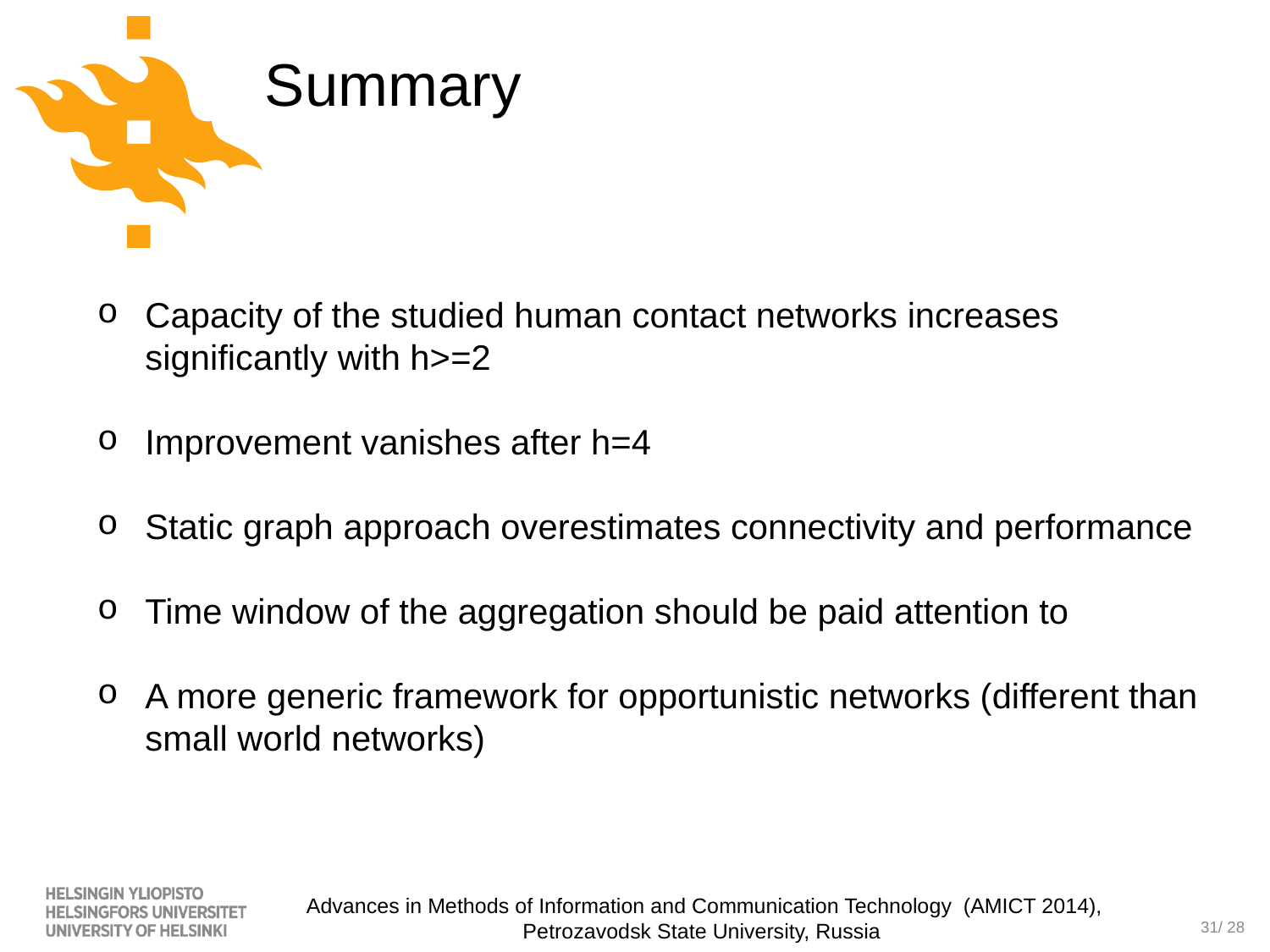

# Summary
Capacity of the studied human contact networks increases significantly with h>=2

Improvement vanishes after h=4

Static graph approach overestimates connectivity and performance

Time window of the aggregation should be paid attention to

A more generic framework for opportunistic networks (different than small world networks)

Advances in Methods of Information and Communication Technology  (AMICT 2014),
Petrozavodsk State University, Russia
31/ 28